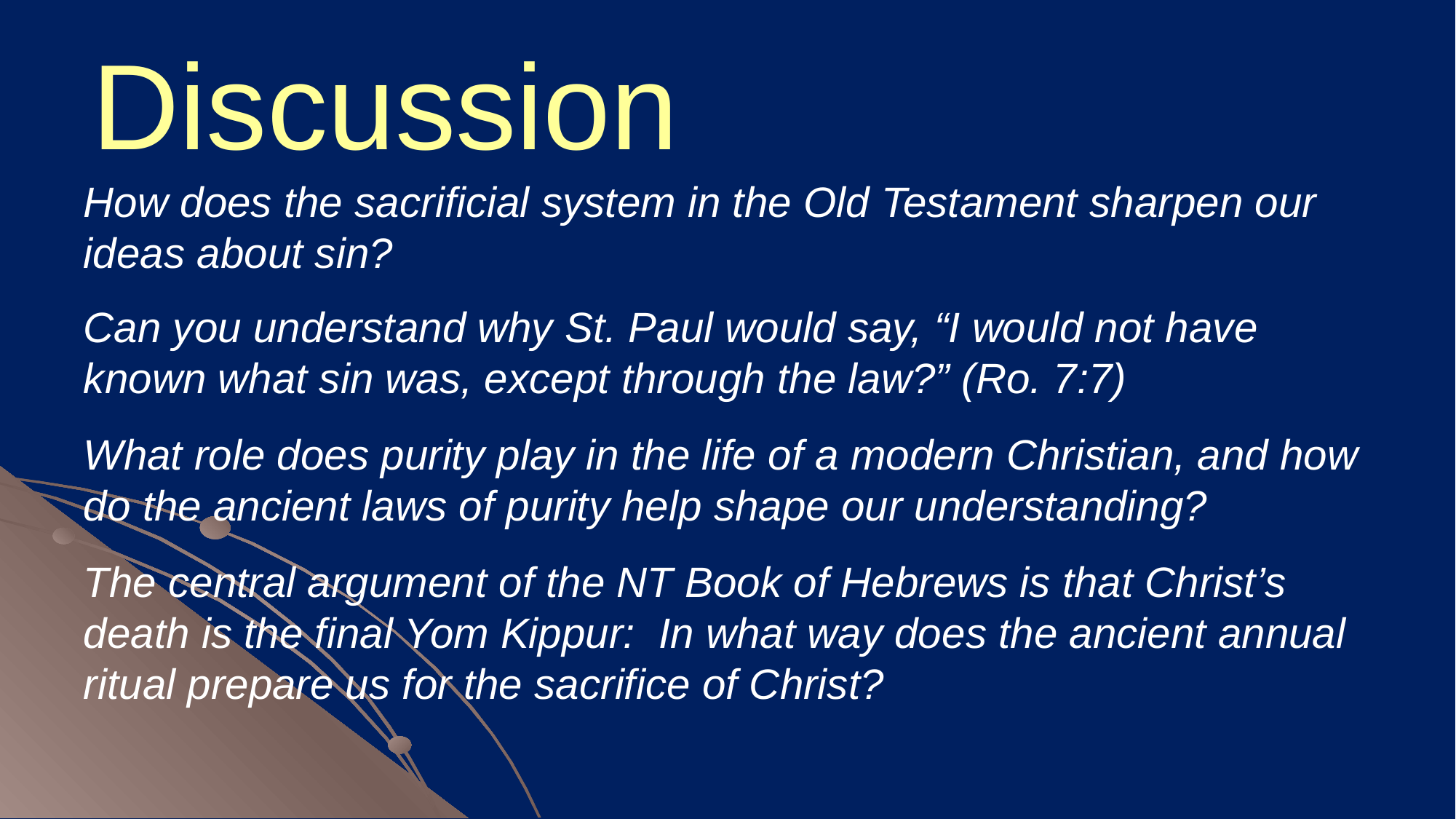

# Discussion
How does the sacrificial system in the Old Testament sharpen our ideas about sin?

Can you understand why St. Paul would say, “I would not have known what sin was, except through the law?” (Ro. 7:7)

What role does purity play in the life of a modern Christian, and how do the ancient laws of purity help shape our understanding?

The central argument of the NT Book of Hebrews is that Christ’s death is the final Yom Kippur:  In what way does the ancient annual ritual prepare us for the sacrifice of Christ?